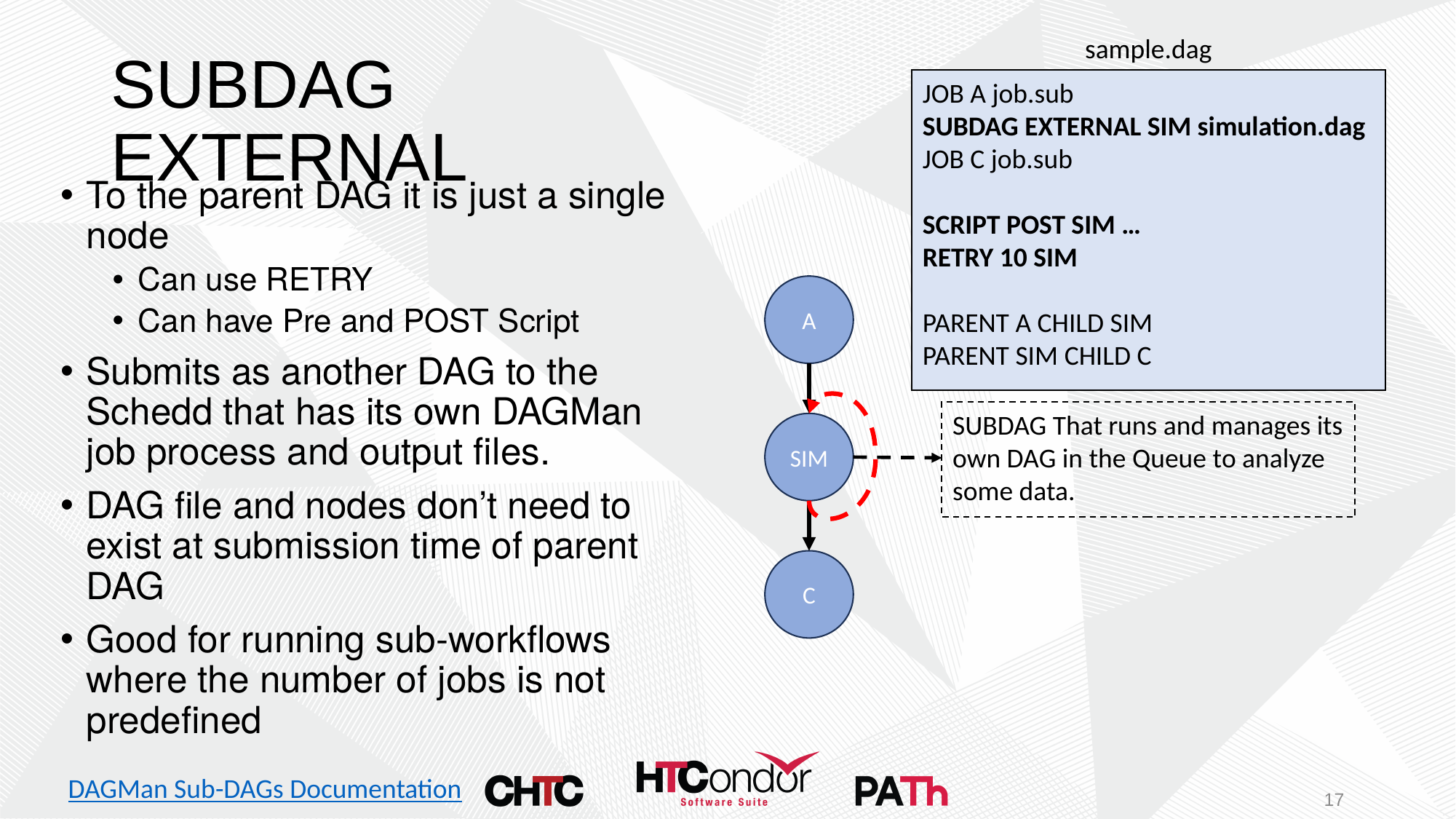

sample.dag
# SUBDAG EXTERNAL
JOB A job.sub
SUBDAG EXTERNAL SIM simulation.dag
JOB C job.sub

SCRIPT POST SIM …
RETRY 10 SIM

PARENT A CHILD SIM
PARENT SIM CHILD C
To the parent DAG it is just a single node
Can use RETRY
Can have Pre and POST Script
Submits as another DAG to the Schedd that has its own DAGMan job process and output files.
DAG file and nodes don’t need to exist at submission time of parent DAG
Good for running sub-workflows where the number of jobs is not predefined
A
SUBDAG That runs and manages its own DAG in the Queue to analyze some data.
SIM
C
DAGMan Sub-DAGs Documentation
17